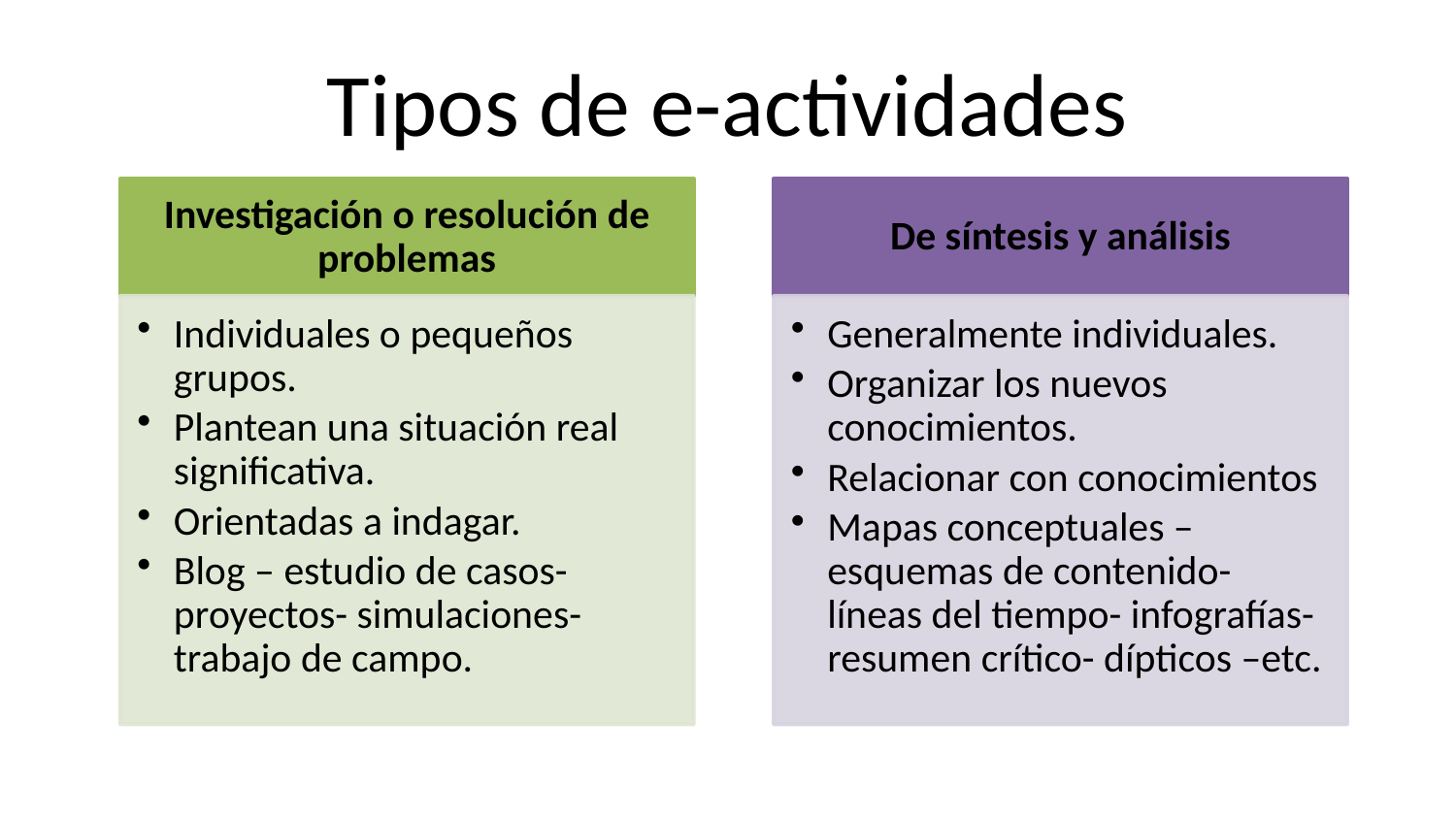

# Tipos de e-actividades
Investigación o resolución de problemas
Individuales o pequeños grupos.
Plantean una situación real significativa.
Orientadas a indagar.
Blog – estudio de casos- proyectos- simulaciones- trabajo de campo.
De síntesis y análisis
Generalmente individuales.
Organizar los nuevos conocimientos.
Relacionar con conocimientos
Mapas conceptuales – esquemas de contenido-  líneas del tiempo- infografías- resumen crítico- dípticos –etc.